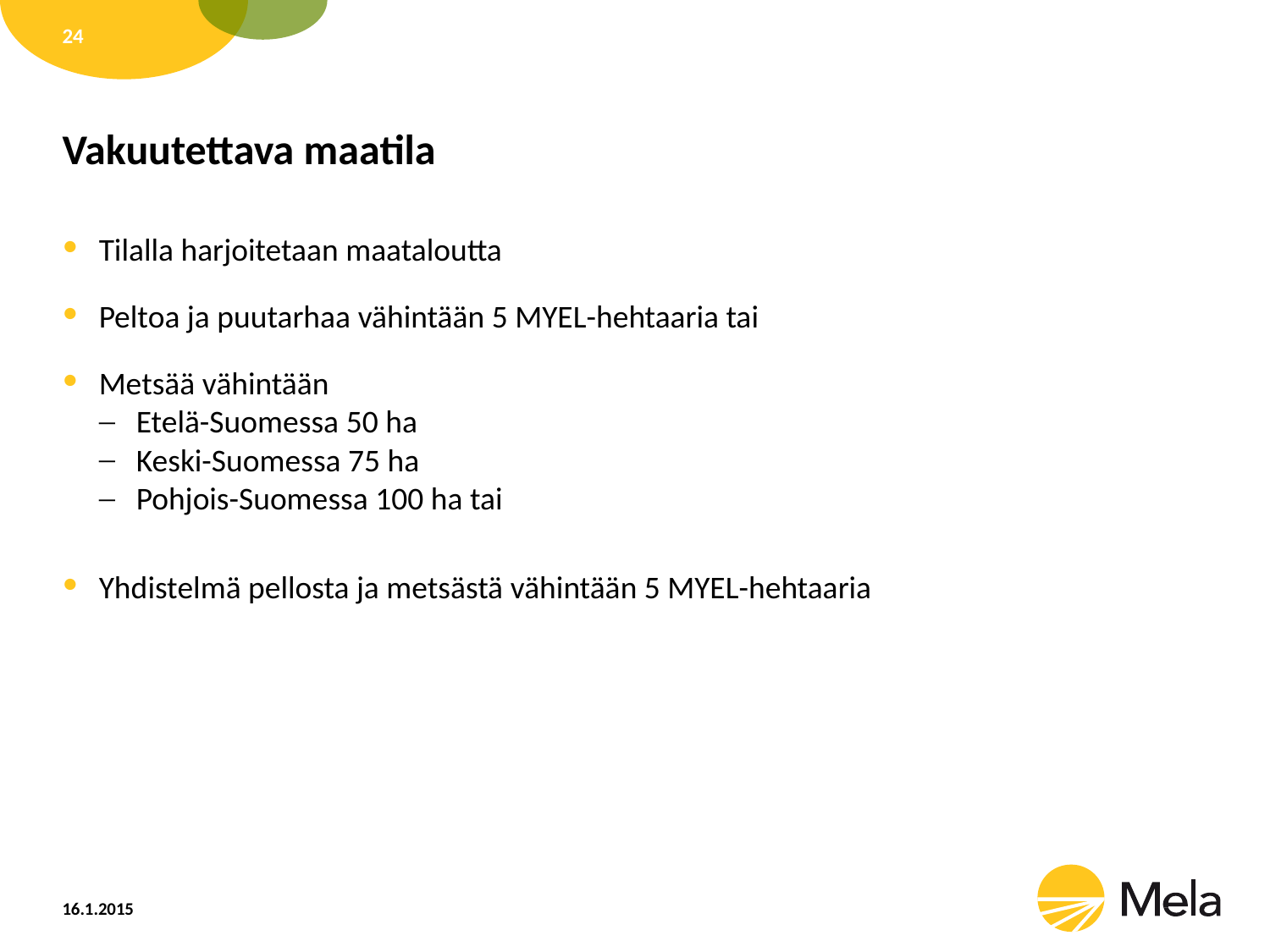

24
# Vakuutettava maatila
Tilalla harjoitetaan maataloutta

Peltoa ja puutarhaa vähintään 5 MYEL-hehtaaria tai

Metsää vähintään
Etelä-Suomessa 50 ha
Keski-Suomessa 75 ha
Pohjois-Suomessa 100 ha tai

Yhdistelmä pellosta ja metsästä vähintään 5 MYEL-hehtaaria

16.1.2015